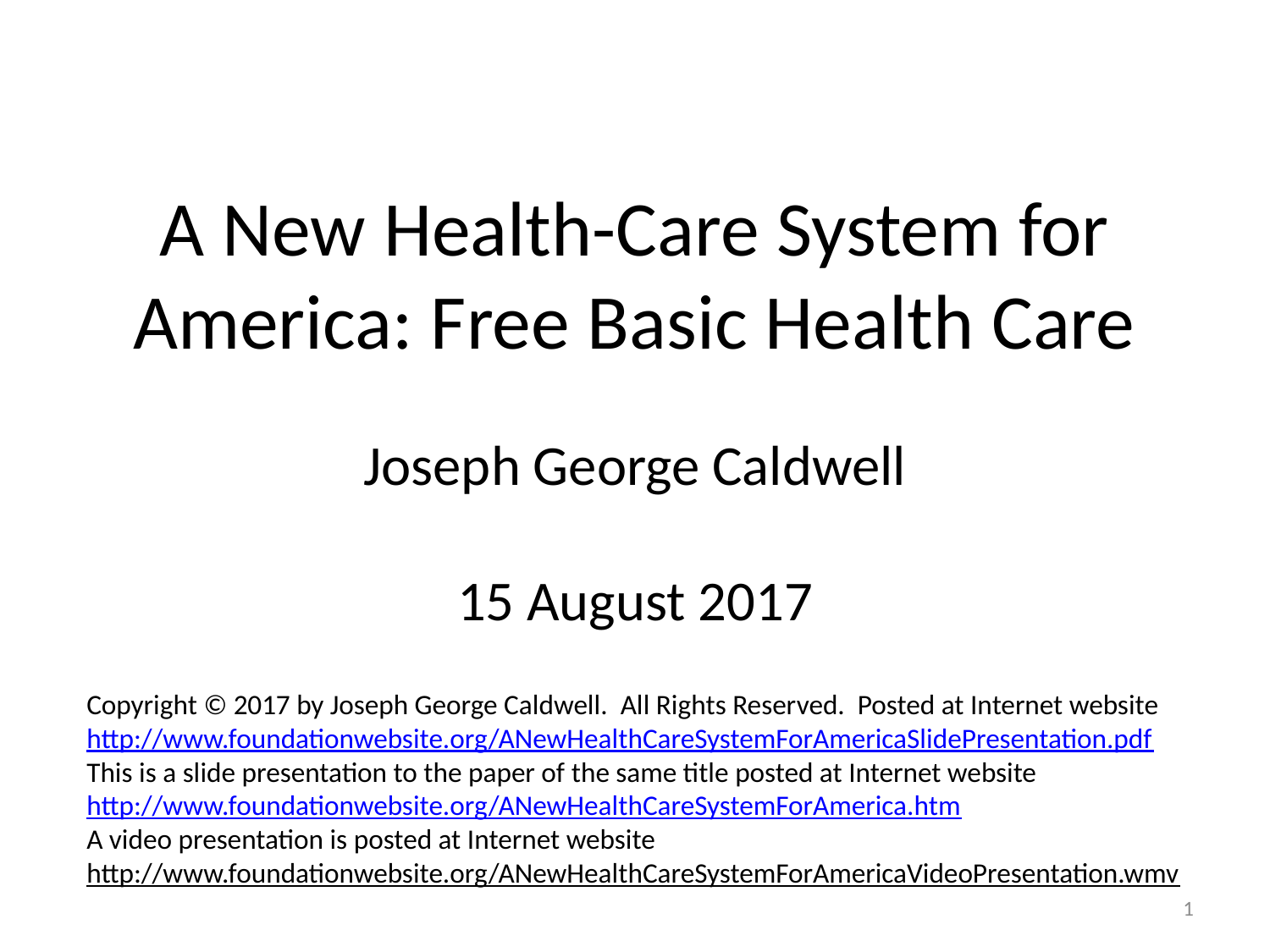

# A New Health-Care System for America: Free Basic Health Care
Joseph George Caldwell

15 August 2017
Copyright © 2017 by Joseph George Caldwell.  All Rights Reserved.  Posted at Internet website http://www.foundationwebsite.org/ANewHealthCareSystemForAmericaSlidePresentation.pdf
This is a slide presentation to the paper of the same title posted at Internet website http://www.foundationwebsite.org/ANewHealthCareSystemForAmerica.htm
A video presentation is posted at Internet website
http://www.foundationwebsite.org/ANewHealthCareSystemForAmericaVideoPresentation.wmv

1